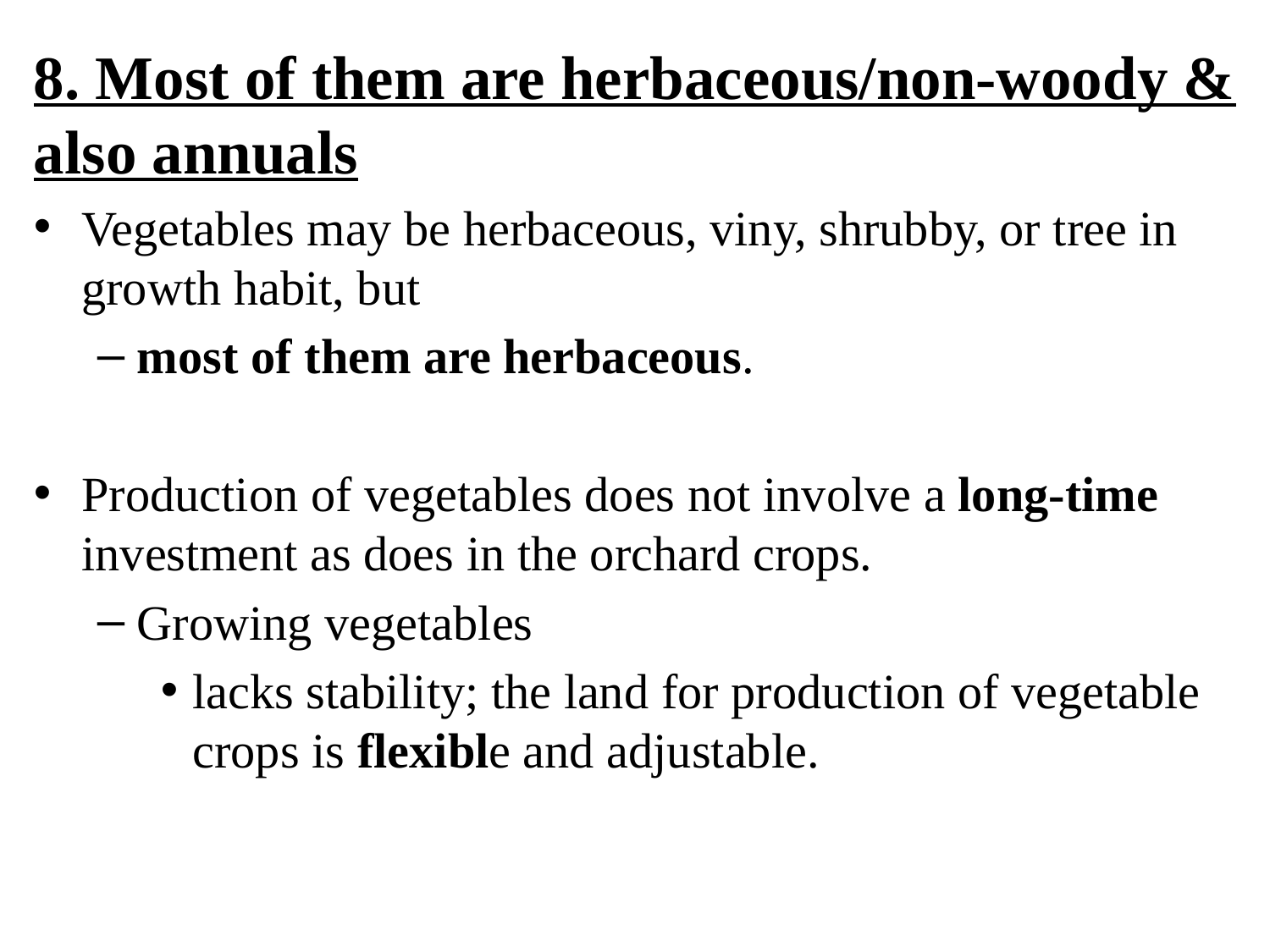

8. Most of them are herbaceous/non-woody & also annuals
Vegetables may be herbaceous, viny, shrubby, or tree in growth habit, but
most of them are herbaceous.

Production of vegetables does not involve a long-time investment as does in the orchard crops.
Growing vegetables
lacks stability; the land for production of vegetable crops is flexible and adjustable.